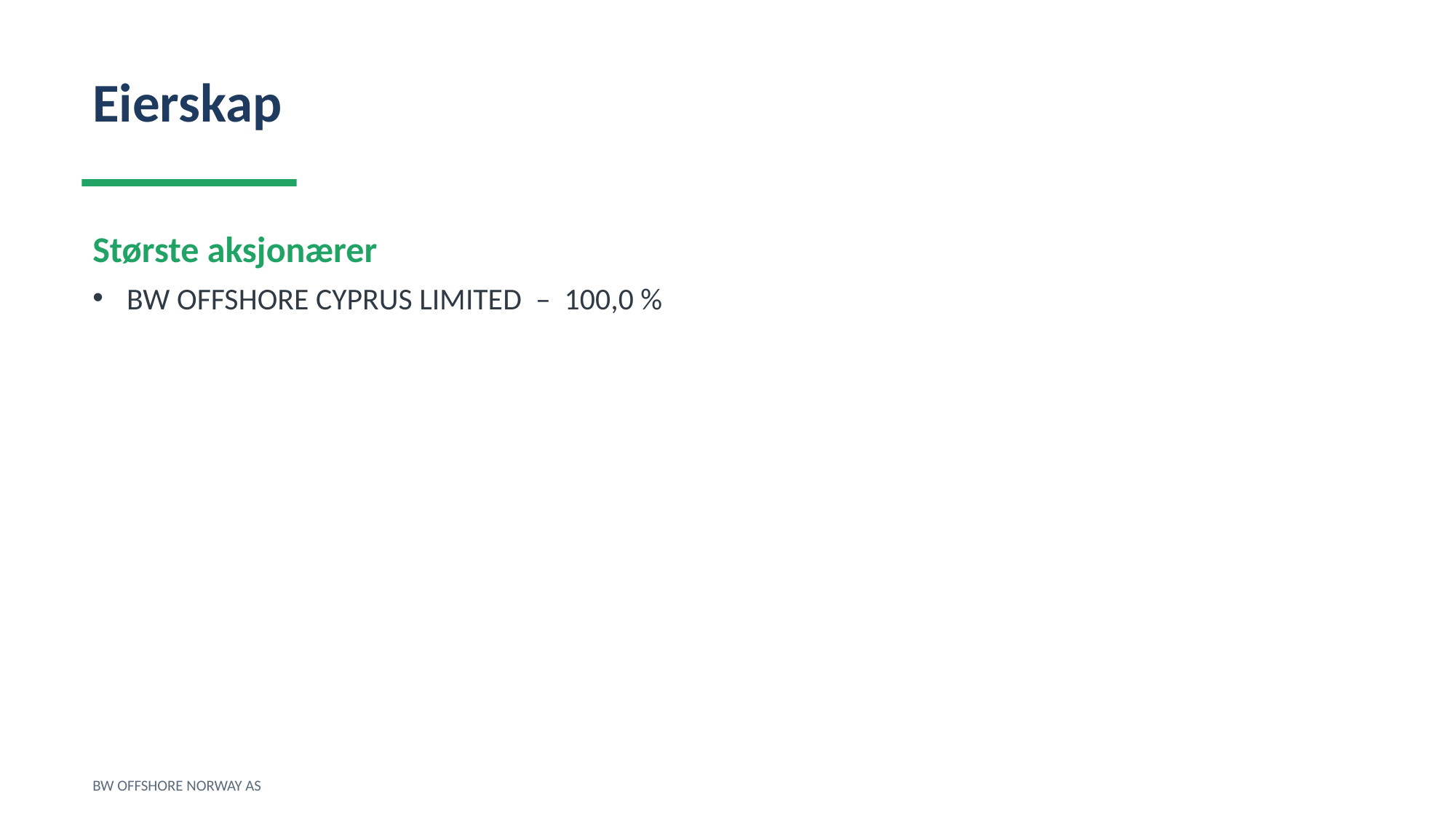

Eierskap

Største aksjonærer
BW OFFSHORE CYPRUS LIMITED  –  100,0 %
BW OFFSHORE NORWAY AS